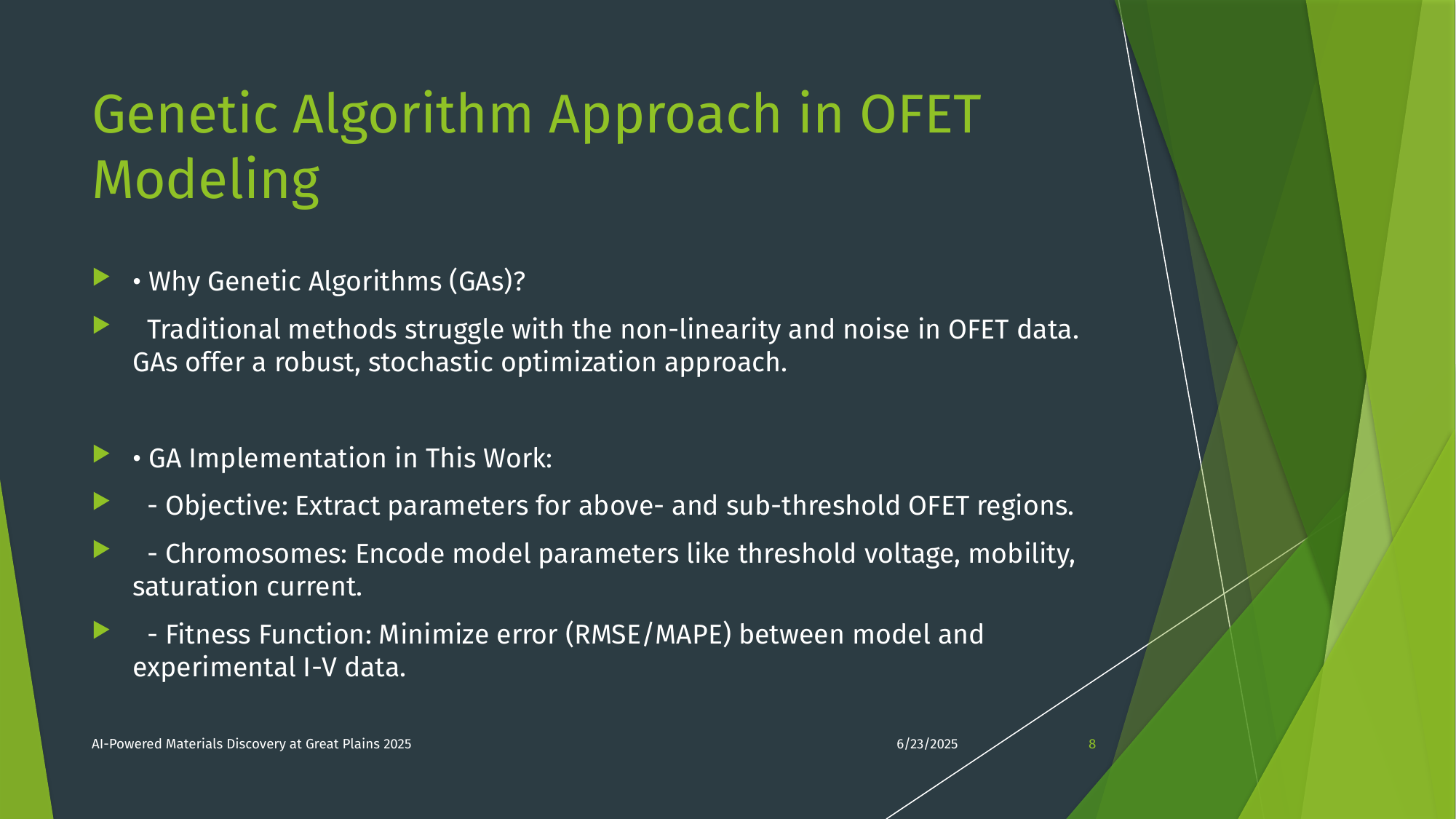

# Genetic Algorithm Approach in OFET Modeling
• Why Genetic Algorithms (GAs)?
  Traditional methods struggle with the non-linearity and noise in OFET data. GAs offer a robust, stochastic optimization approach.

• GA Implementation in This Work:
  - Objective: Extract parameters for above- and sub-threshold OFET regions.
  - Chromosomes: Encode model parameters like threshold voltage, mobility, saturation current.
  - Fitness Function: Minimize error (RMSE/MAPE) between model and experimental I-V data.
AI-Powered Materials Discovery at Great Plains 2025
6/23/2025
8